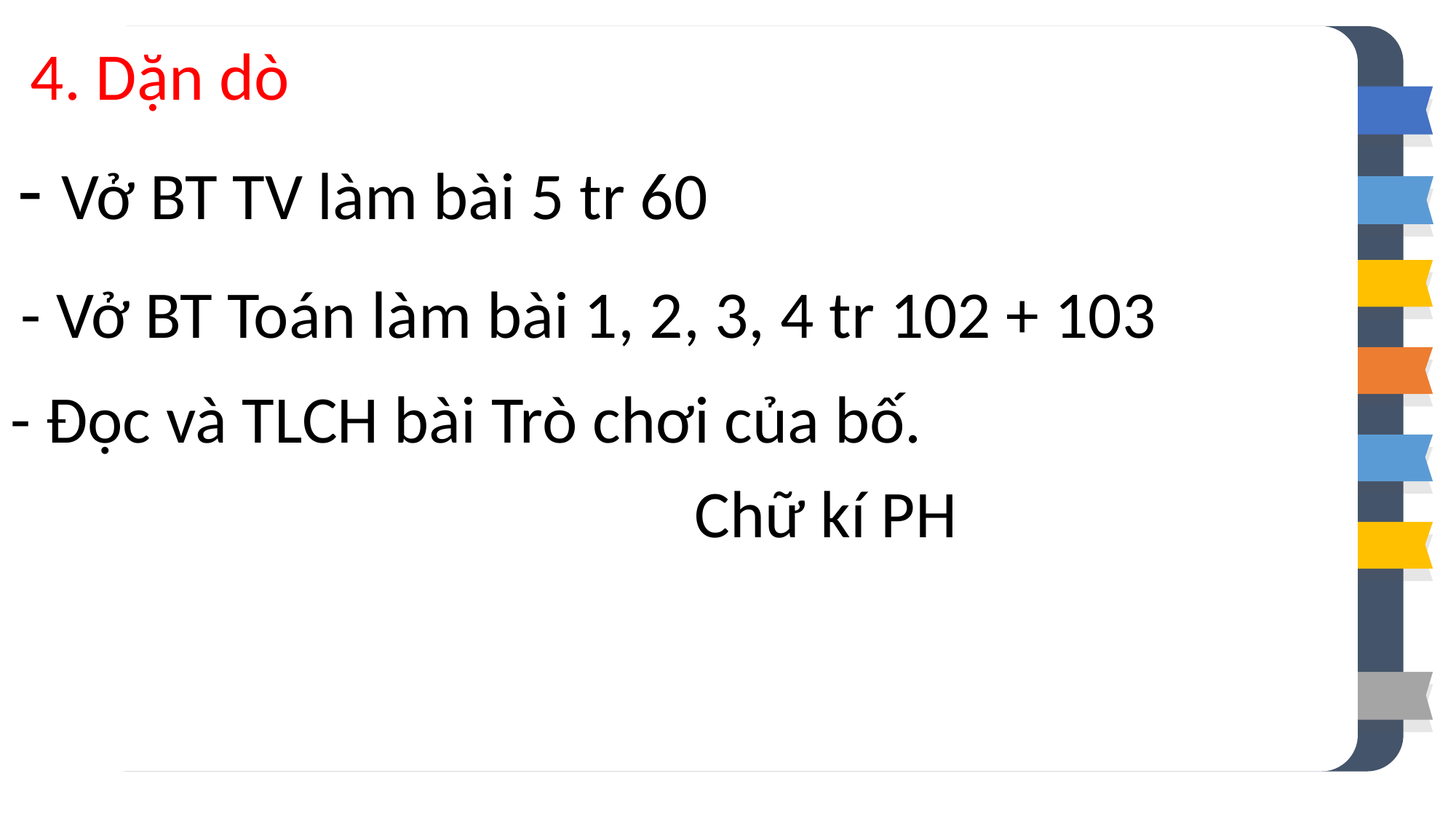

4. Dặn dò
- Vở BT TV làm bài 5 tr 60
- Vở BT Toán làm bài 1, 2, 3, 4 tr 102 + 103
- Đọc và TLCH bài Trò chơi của bố.
Chữ kí PH